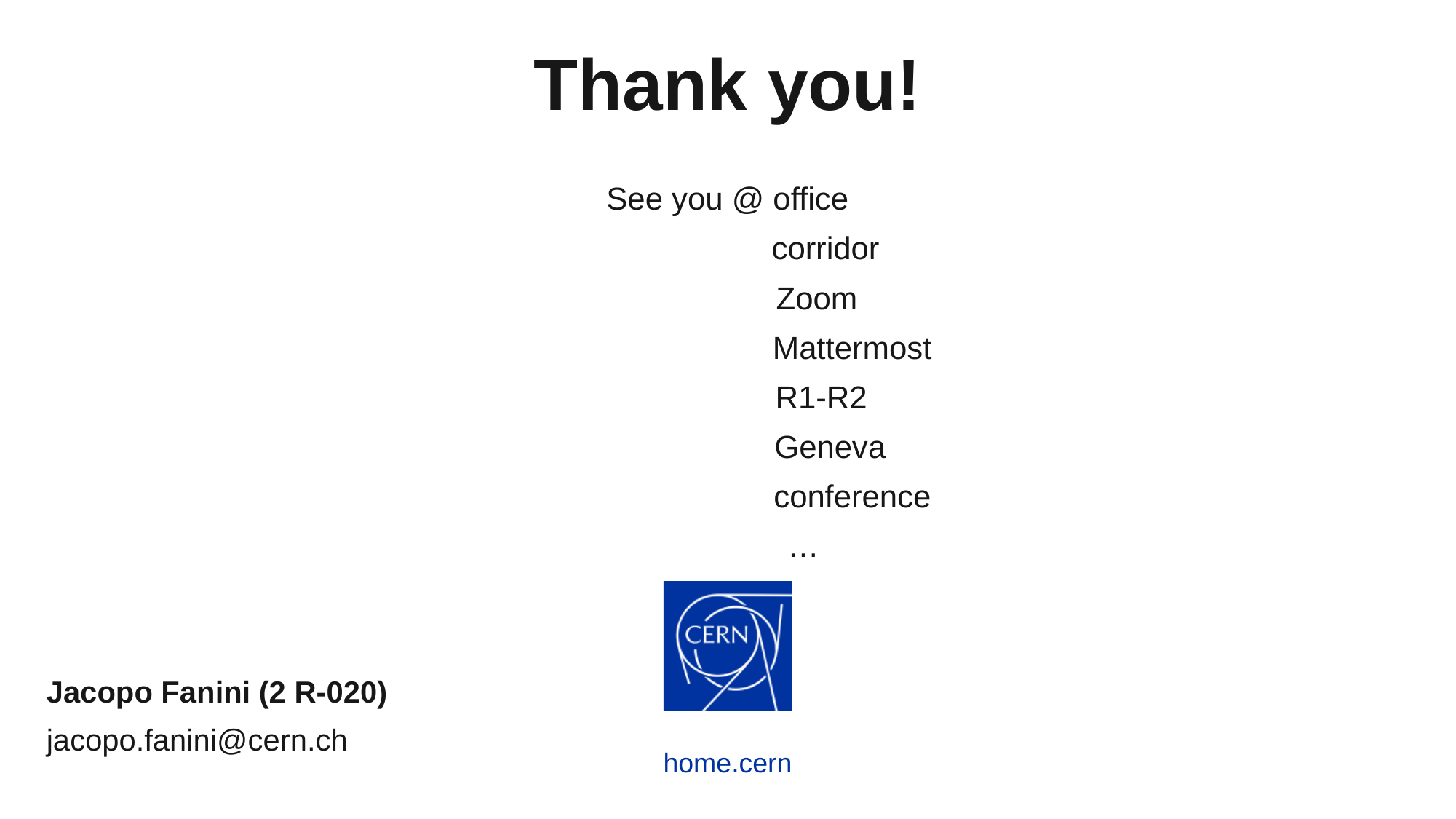

Thank you!

See you @ office
                      corridor
                    Zoom
                            Mattermost
                     R1-R2
                       Geneva
                             conference
                   …

Jacopo Fanini (2 R-020)
jacopo.fanini@cern.ch